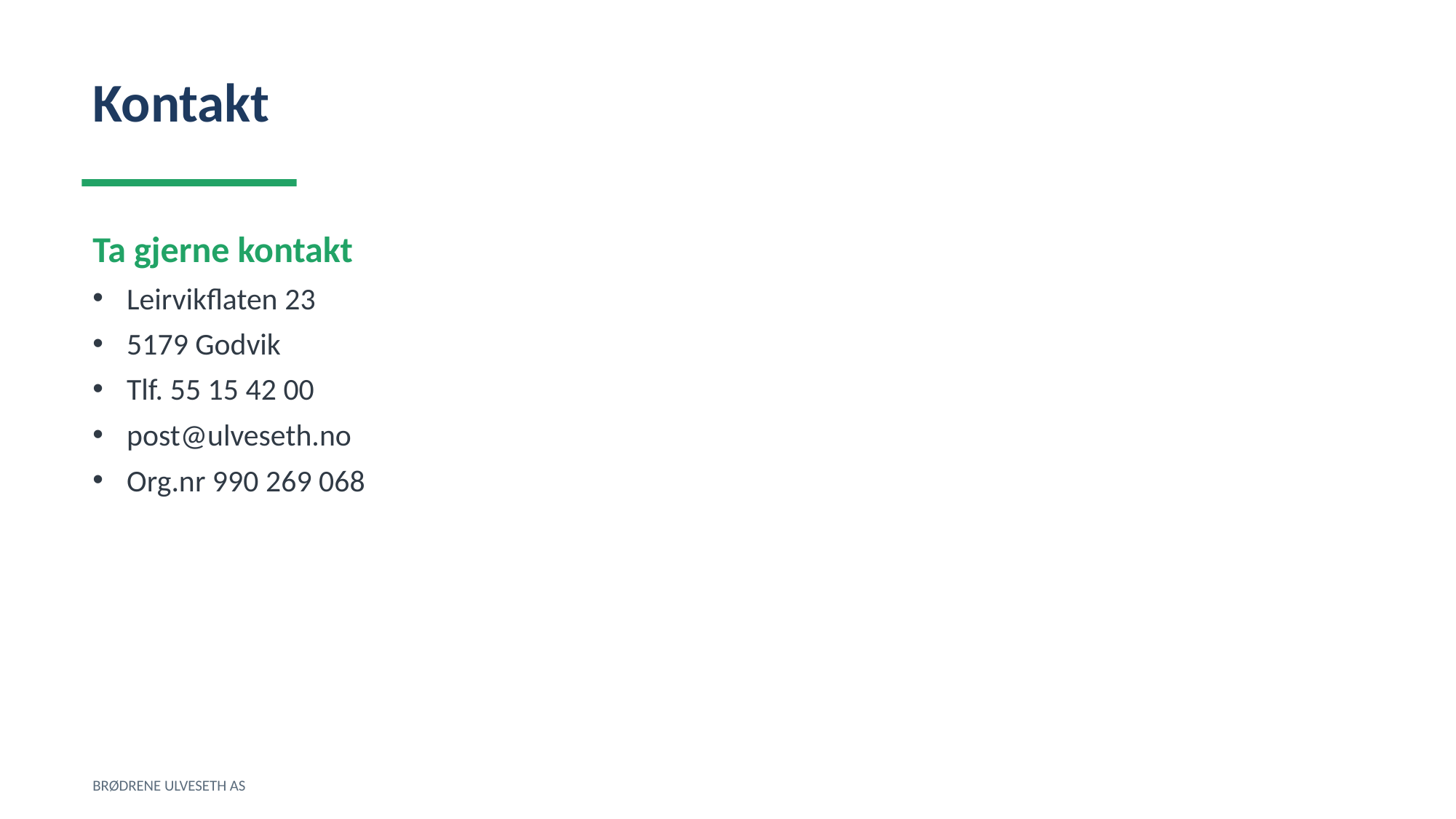

Kontakt

Ta gjerne kontakt
Leirvikflaten 23
5179 Godvik
Tlf. 55 15 42 00
post@ulveseth.no
Org.nr 990 269 068
BRØDRENE ULVESETH AS